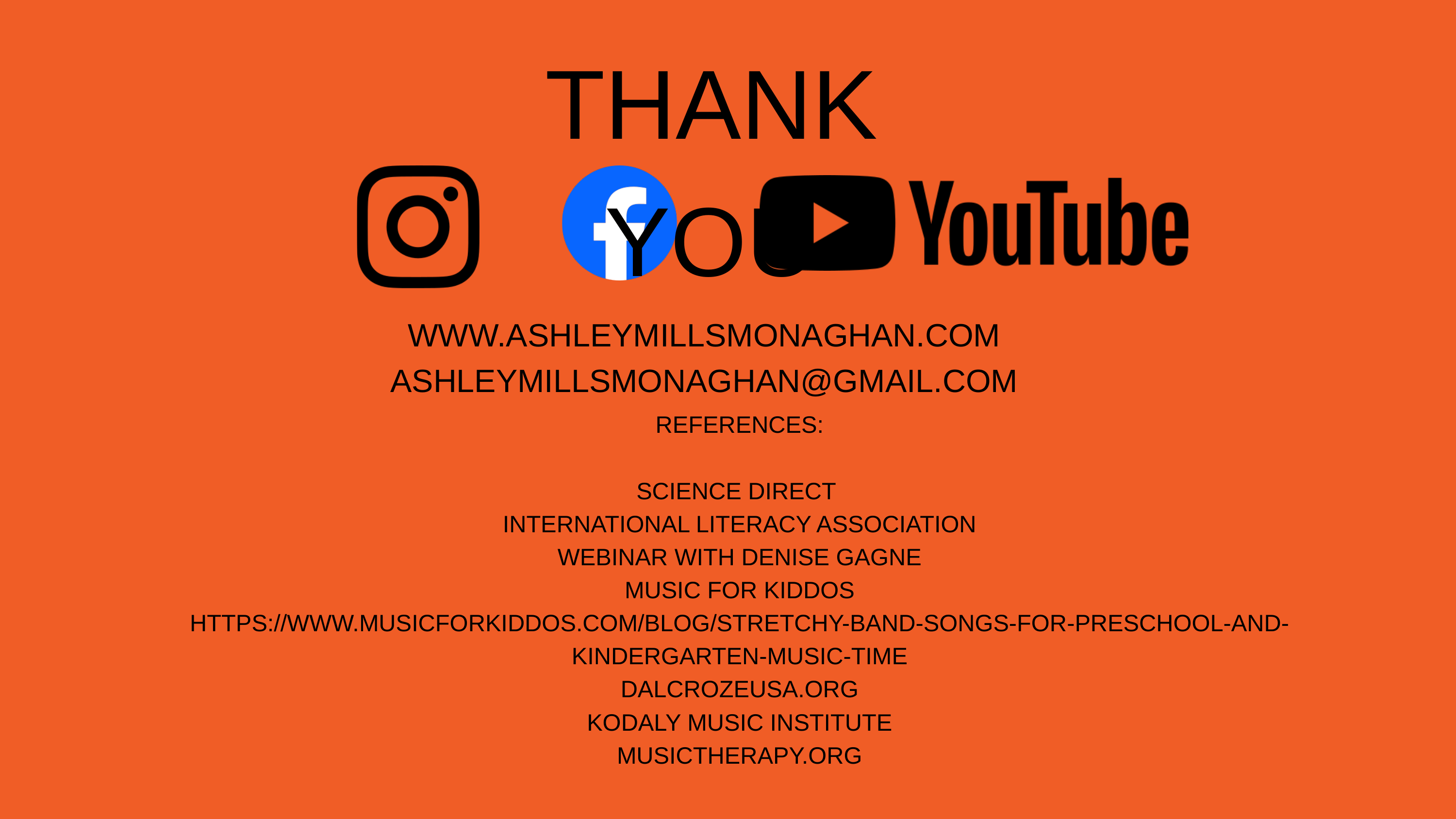

THANK YOU

WWW.ASHLEYMILLSMONAGHAN.COM
ASHLEYMILLSMONAGHAN@GMAIL.COM
REFERENCES:

SCIENCE DIRECT
INTERNATIONAL LITERACY ASSOCIATION
WEBINAR WITH DENISE GAGNE
MUSIC FOR KIDDOS
HTTPS://WWW.MUSICFORKIDDOS.COM/BLOG/STRETCHY-BAND-SONGS-FOR-PRESCHOOL-AND-KINDERGARTEN-MUSIC-TIME
DALCROZEUSA.ORG
KODALY MUSIC INSTITUTE
MUSICTHERAPY.ORG